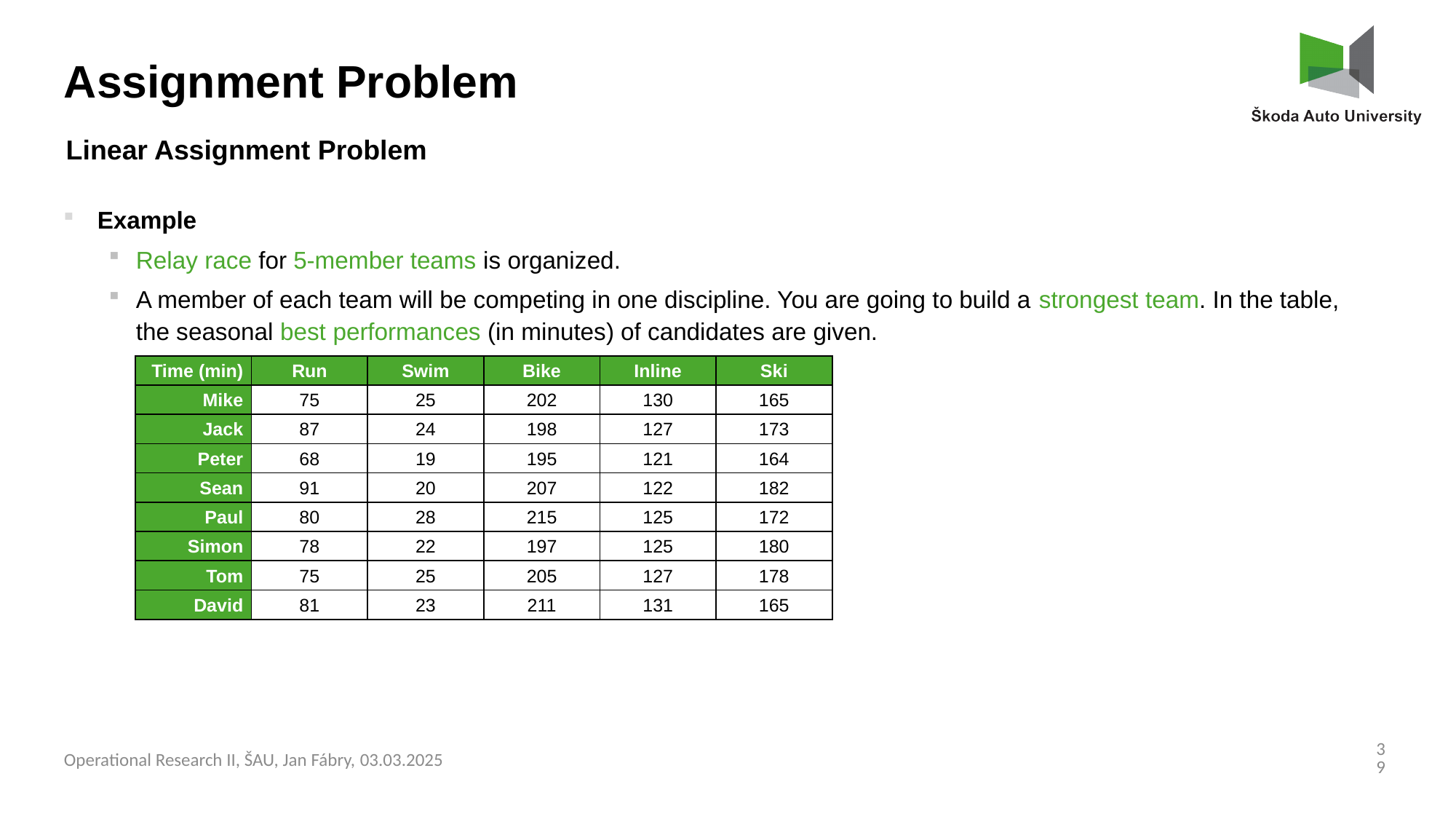

Assignment Problem
Linear Assignment Problem
Example
Relay race for 5-member teams is organized.
A member of each team will be competing in one discipline. You are going to build a strongest team. In the table, the seasonal best performances (in minutes) of candidates are given.
| Time (min) | Run | Swim | Bike | Inline | Ski |
| --- | --- | --- | --- | --- | --- |
| Mike | 75 | 25 | 202 | 130 | 165 |
| Jack | 87 | 24 | 198 | 127 | 173 |
| Peter | 68 | 19 | 195 | 121 | 164 |
| Sean | 91 | 20 | 207 | 122 | 182 |
| Paul | 80 | 28 | 215 | 125 | 172 |
| Simon | 78 | 22 | 197 | 125 | 180 |
| Tom | 75 | 25 | 205 | 127 | 178 |
| David | 81 | 23 | 211 | 131 | 165 |
39
Operational Research II, ŠAU, Jan Fábry, 03.03.2025